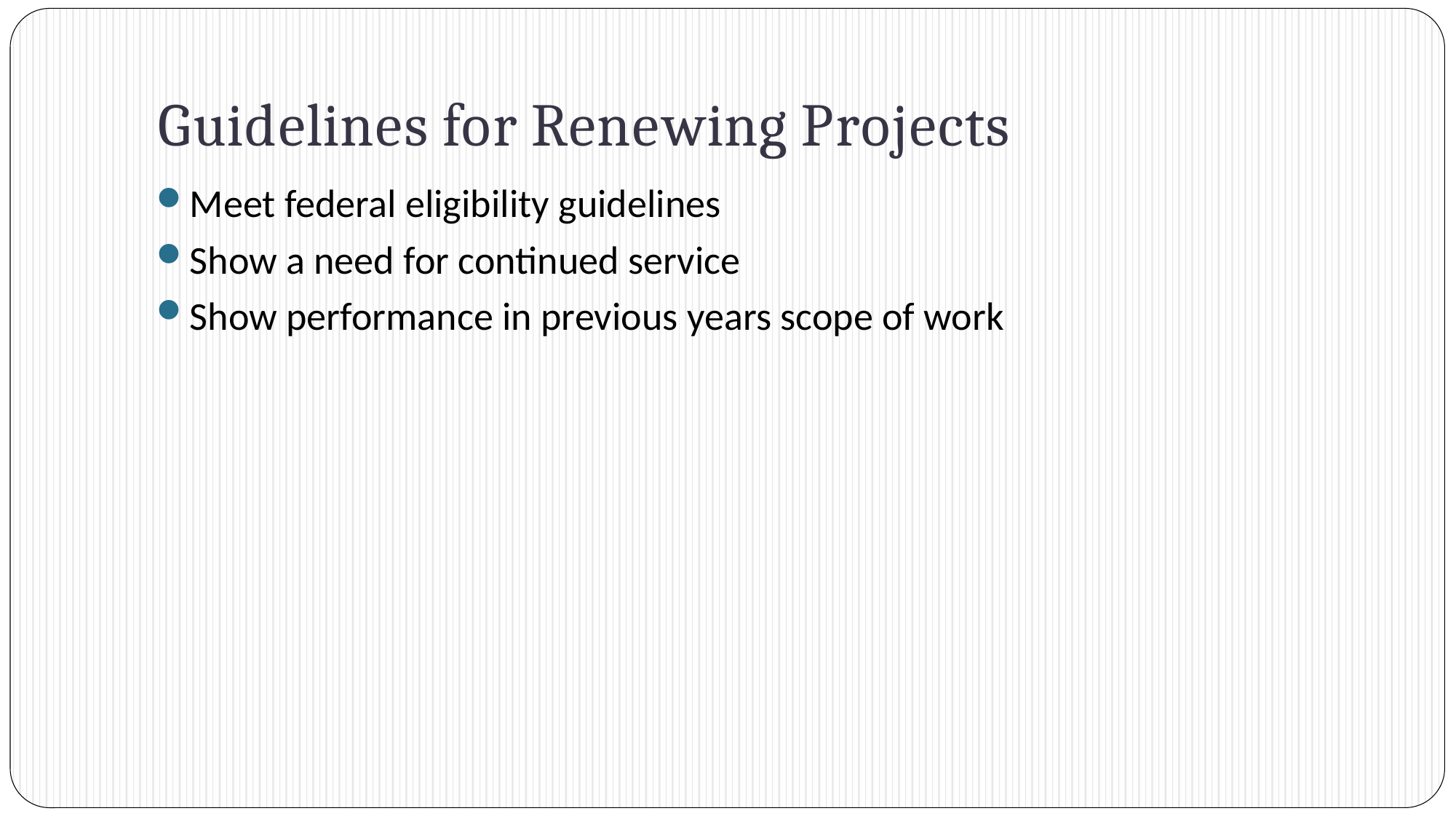

# Guidelines for Renewing Projects
Meet federal eligibility guidelines
Show a need for continued service
Show performance in previous years scope of work